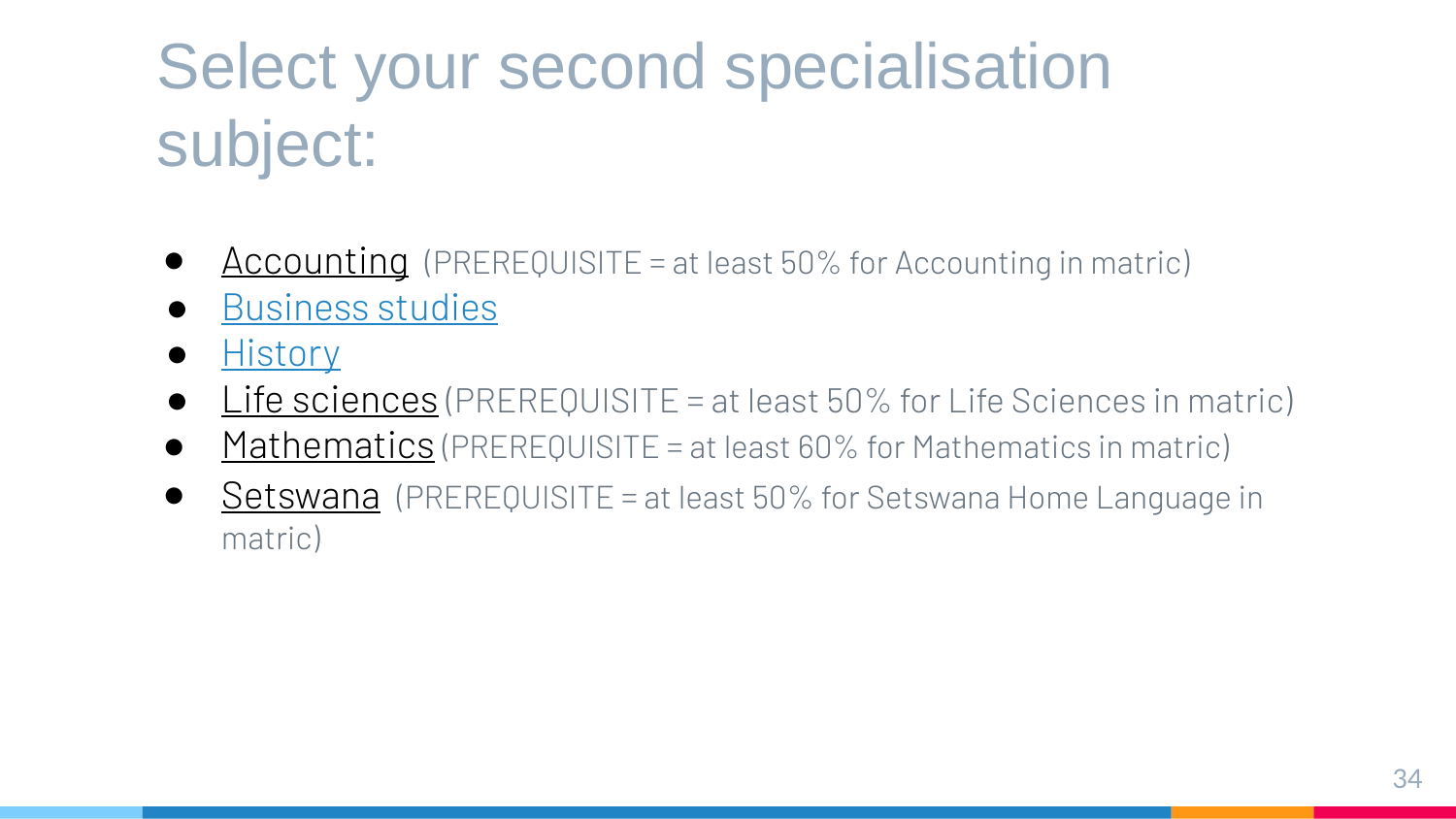

# Select your second specialisation subject:
Accounting  (PREREQUISITE = at least 50% for Accounting in matric)
Business studies
History
Life sciences (PREREQUISITE = at least 50% for Life Sciences in matric)
Mathematics (PREREQUISITE = at least 60% for Mathematics in matric)
Setswana  (PREREQUISITE = at least 50% for Setswana Home Language in matric)

34